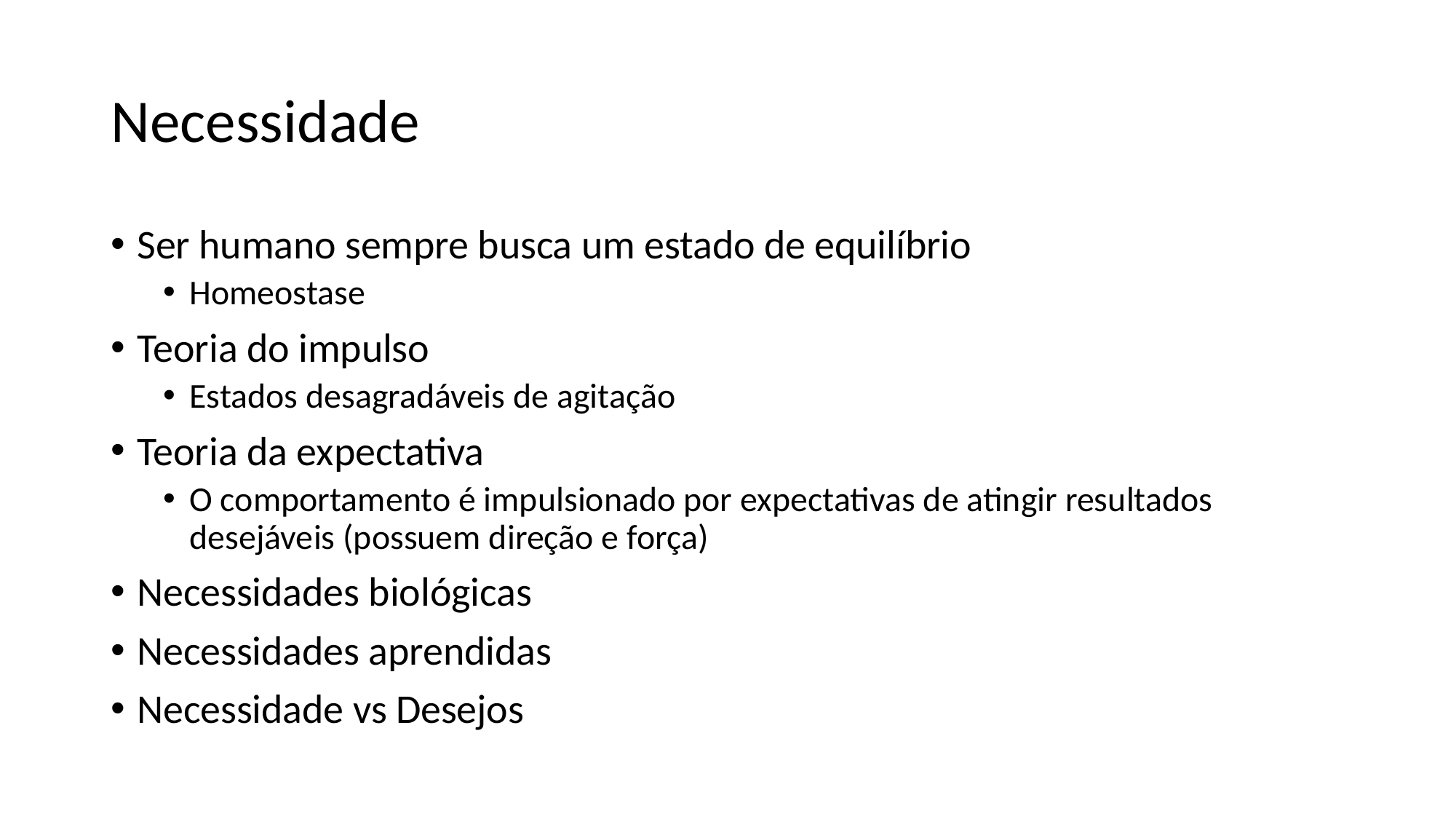

# Necessidade
Ser humano sempre busca um estado de equilíbrio
Homeostase
Teoria do impulso
Estados desagradáveis de agitação
Teoria da expectativa
O comportamento é impulsionado por expectativas de atingir resultados desejáveis (possuem direção e força)
Necessidades biológicas
Necessidades aprendidas
Necessidade vs Desejos